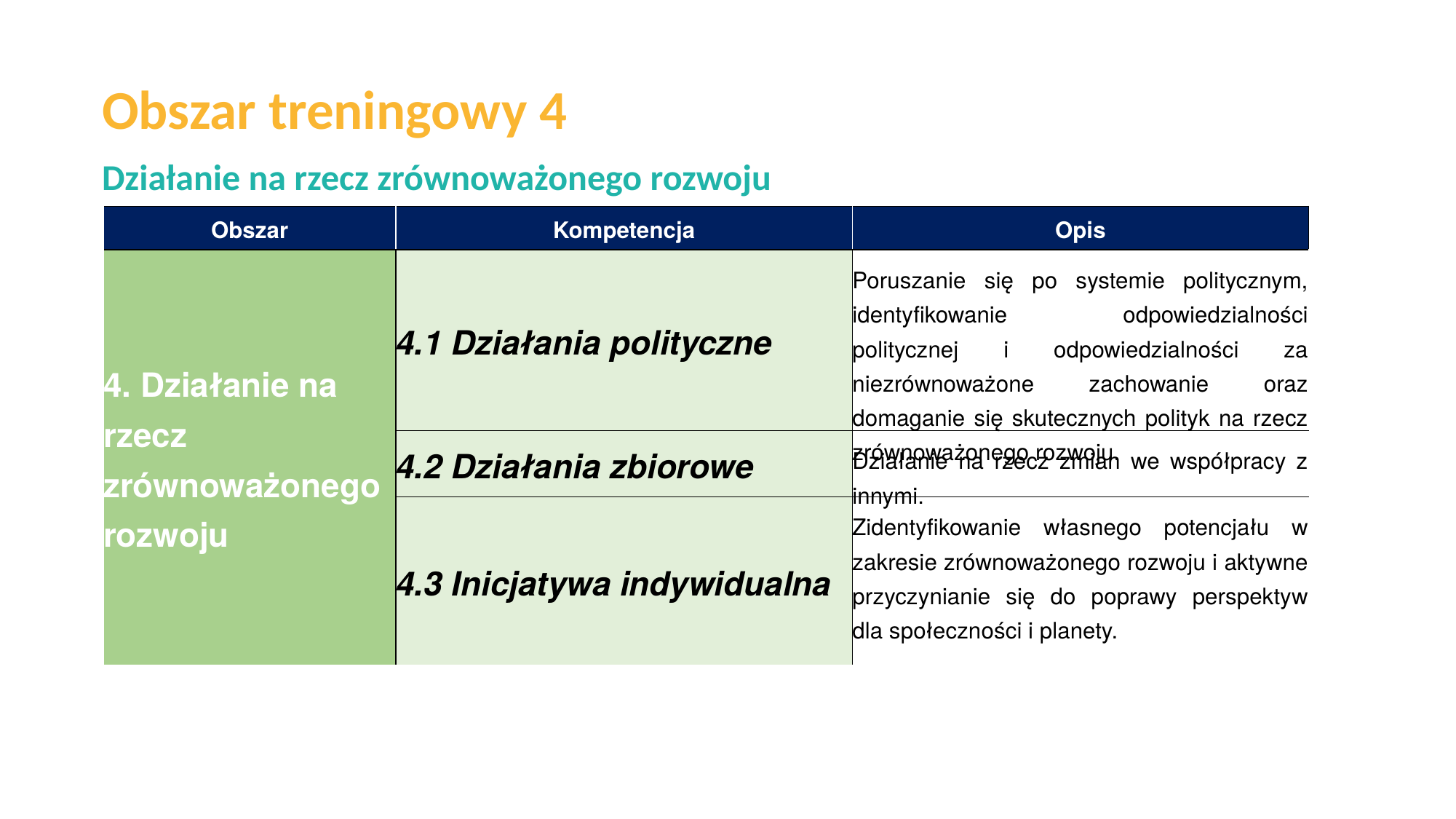

Obszar treningowy 4
Działanie na rzecz zrównoważonego rozwoju
| Obszar | Kompetencja | Opis |
| --- | --- | --- |
| 4. Działanie na rzecz zrównoważonego rozwoju | 4.1 Działania polityczne | Poruszanie się po systemie politycznym, identyfikowanie odpowiedzialności politycznej i odpowiedzialności za niezrównoważone zachowanie oraz domaganie się skutecznych polityk na rzecz zrównoważonego rozwoju. |
| --- | --- | --- |
|  | 4.2 Działania zbiorowe | Działanie na rzecz zmian we współpracy z innymi. |
|  | 4.3 Inicjatywa indywidualna | Zidentyfikowanie własnego potencjału w zakresie zrównoważonego rozwoju i aktywne przyczynianie się do poprawy perspektyw dla społeczności i planety. |